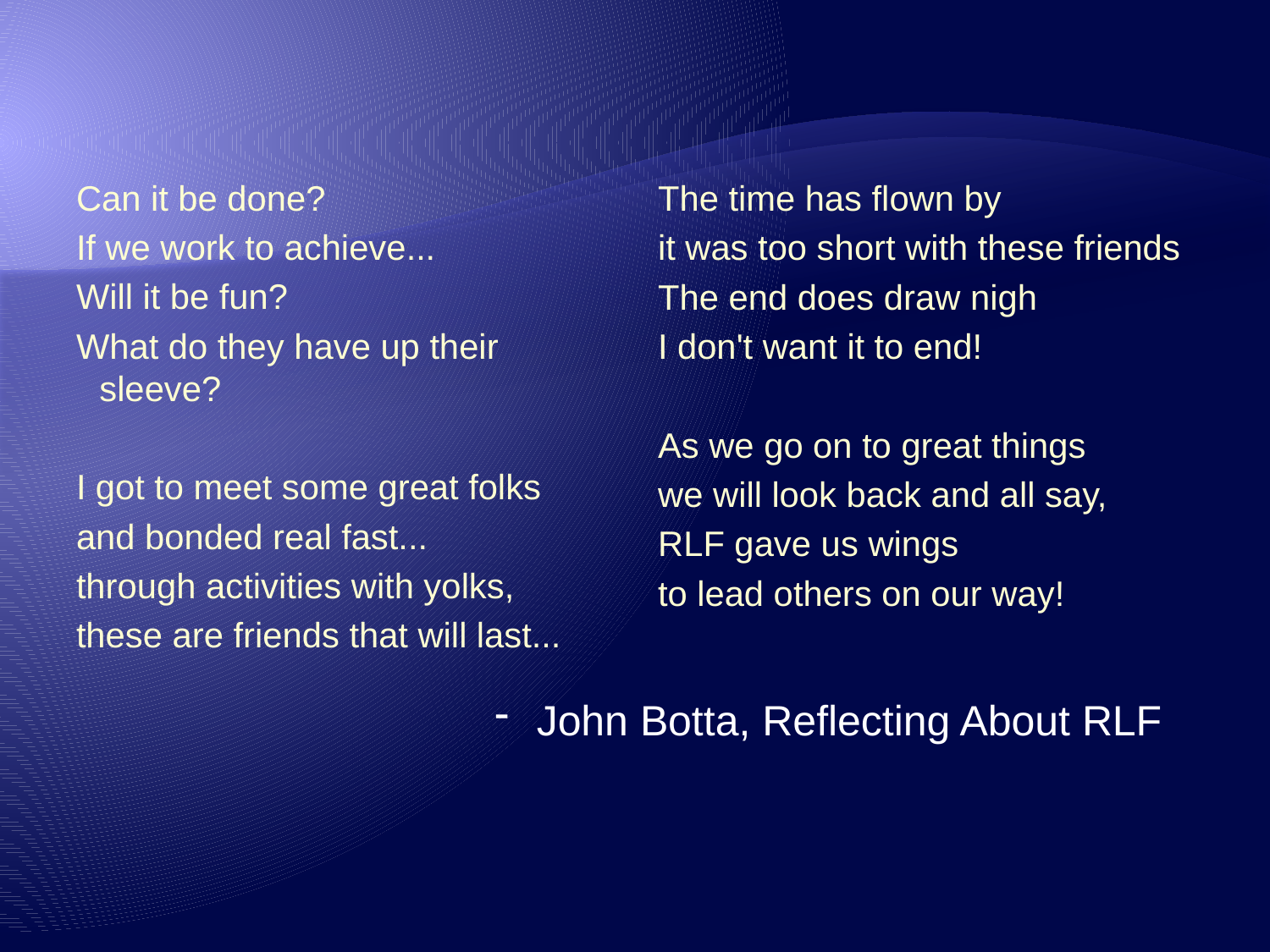

Can it be done?
If we work to achieve...
Will it be fun?
What do they have up their sleeve?

I got to meet some great folks
and bonded real fast...
through activities with yolks,
these are friends that will last...
The time has flown by
it was too short with these friends
The end does draw nigh
I don't want it to end!

As we go on to great things
we will look back and all say,
RLF gave us wings
to lead others on our way!
 John Botta, Reflecting About RLF